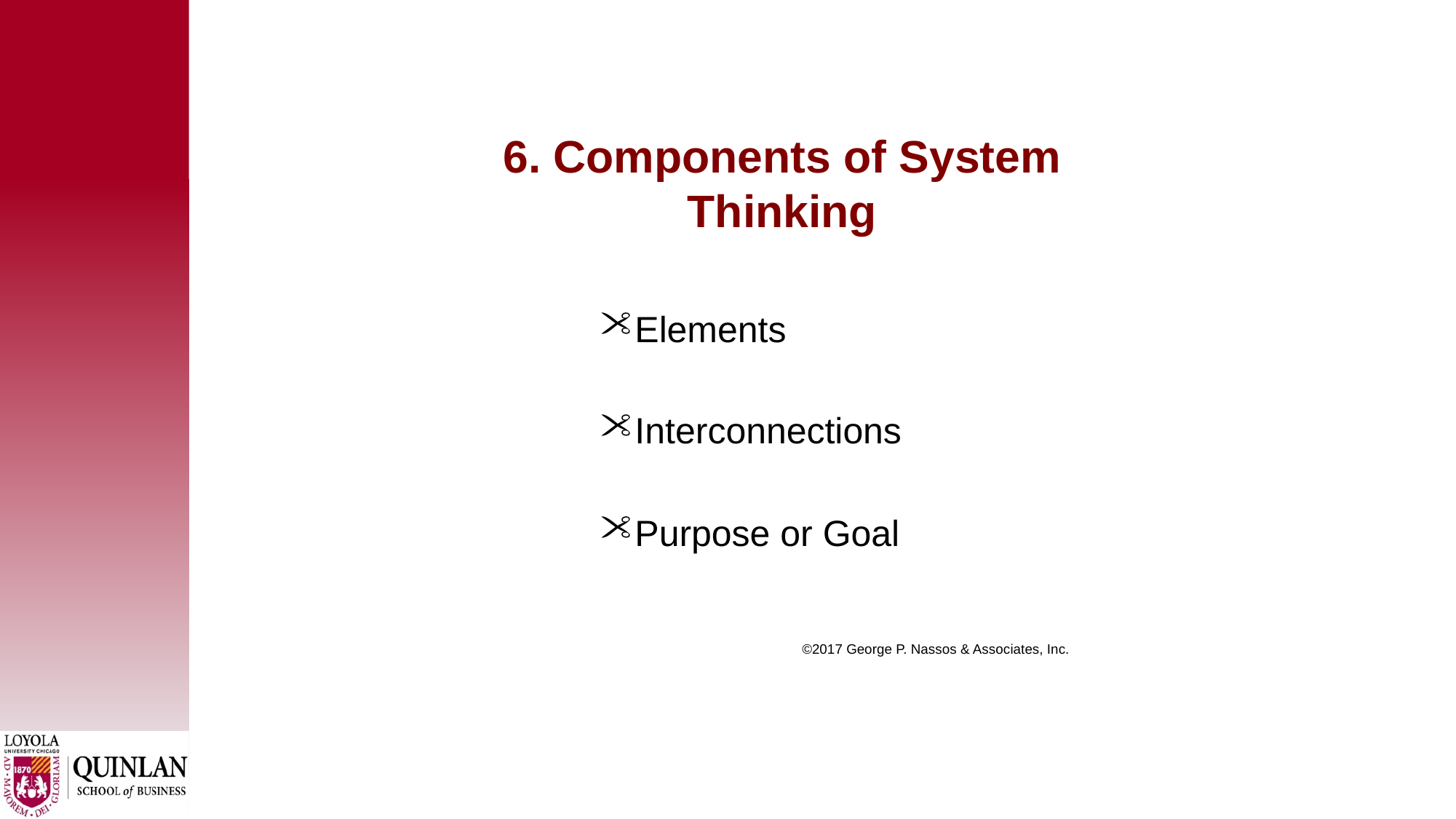

# 6. Components of System Thinking
Elements

Interconnections

Purpose or Goal
 ©2017 George P. Nassos & Associates, Inc.